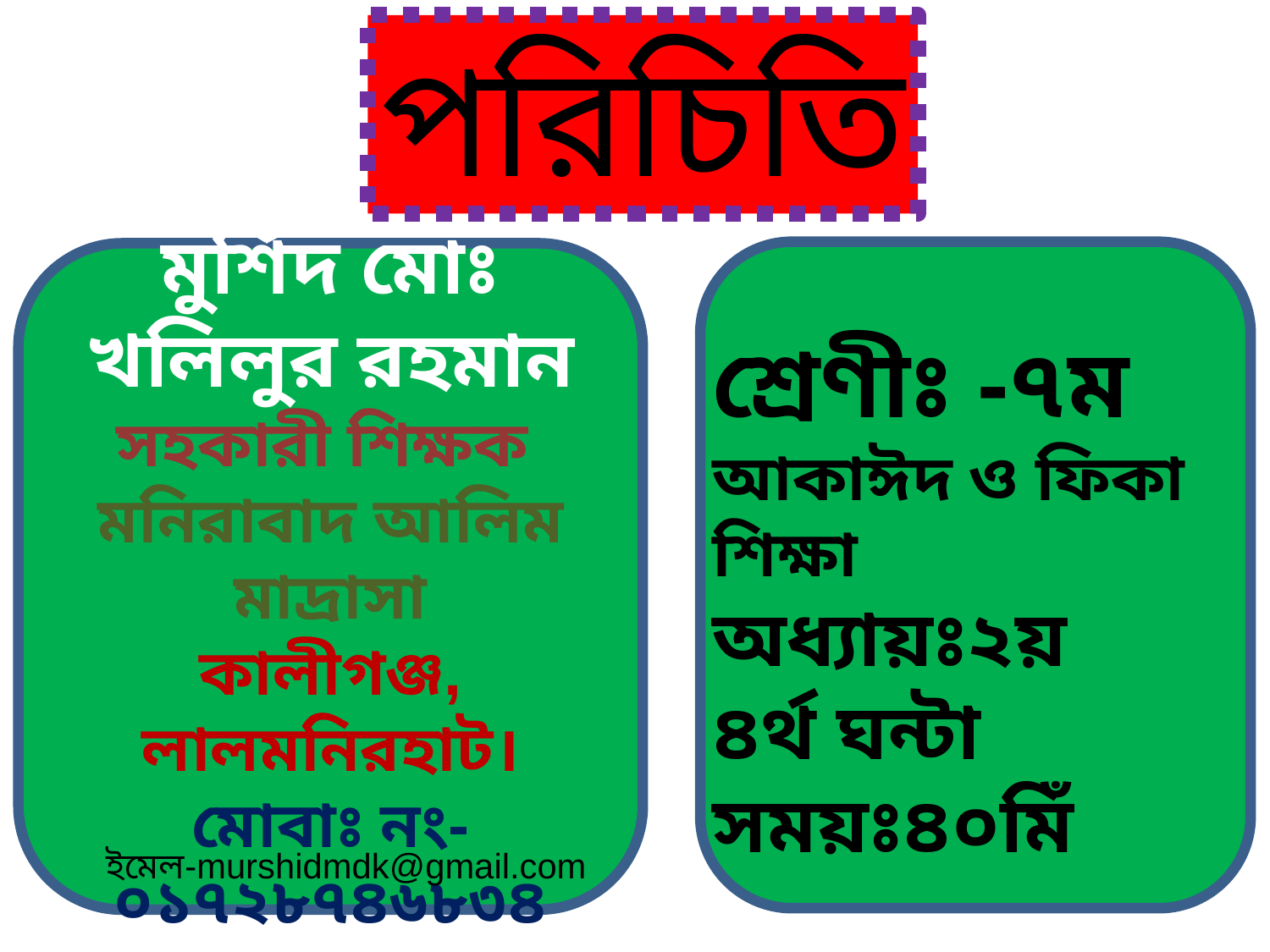

পরিচিতি

মুর্শিদ মোঃ খলিলুর রহমান
সহকারী শিক্ষক
মনিরাবাদ আলিম মাদ্রাসা
কালীগঞ্জ, লালমনিরহাট।
মোবাঃ নং-০১৭২৮৭৪৬৮৩৪
শ্রেণীঃ -৭ম
আকাঈদ ও ফিকা শিক্ষা
অধ্যায়ঃ২য়
৪র্থ ঘন্টা
সময়ঃ৪০মিঁ
ইমেল-murshidmdk@gmail.com